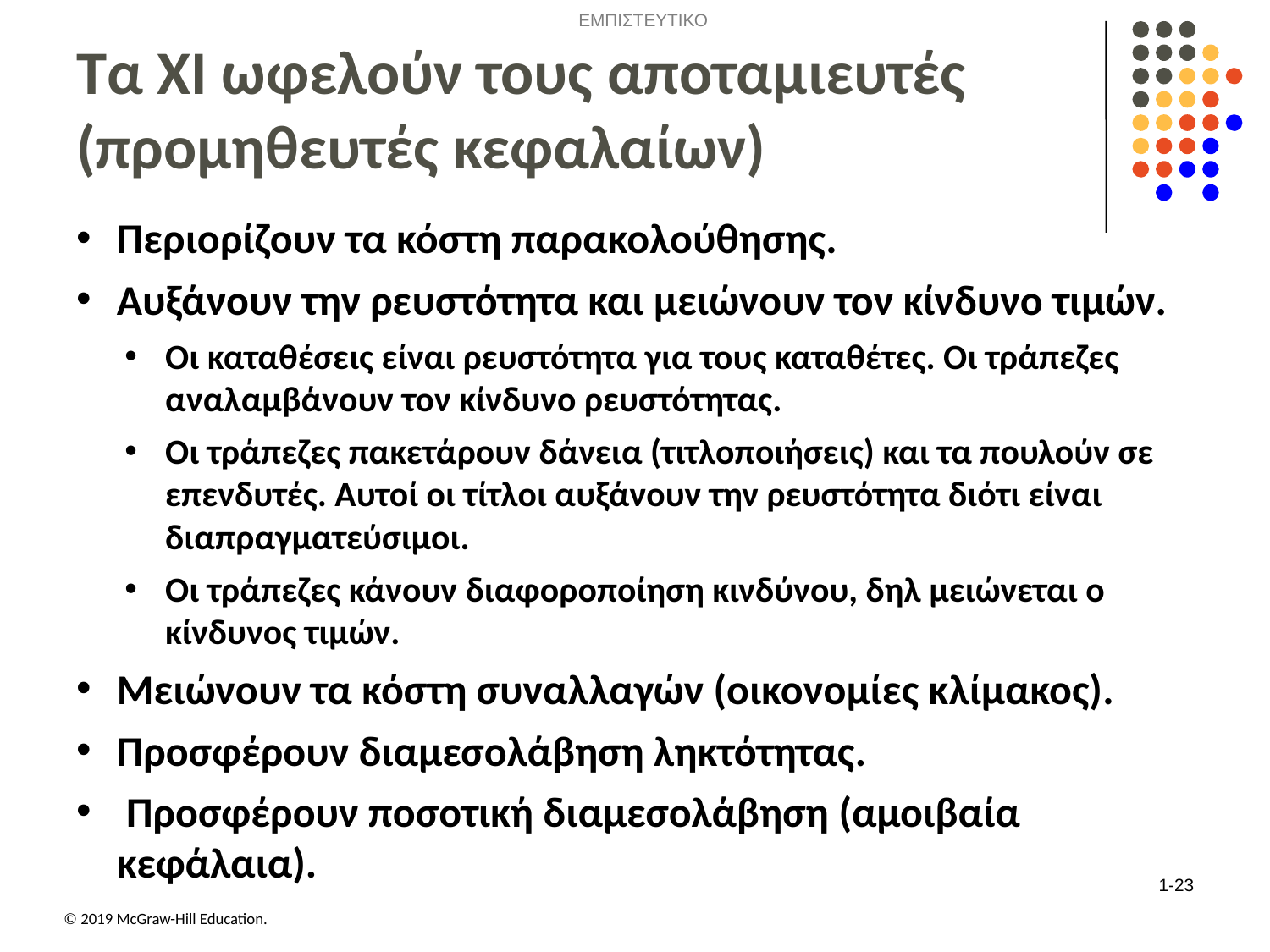

# Τα ΧΙ ωφελούν τους αποταμιευτές (προμηθευτές κεφαλαίων)
Περιορίζουν τα κόστη παρακολούθησης.
Αυξάνουν την ρευστότητα και μειώνουν τον κίνδυνο τιμών.
Οι καταθέσεις είναι ρευστότητα για τους καταθέτες. Οι τράπεζες αναλαμβάνουν τον κίνδυνο ρευστότητας.
Οι τράπεζες πακετάρουν δάνεια (τιτλοποιήσεις) και τα πουλούν σε επενδυτές. Αυτοί οι τίτλοι αυξάνουν την ρευστότητα διότι είναι διαπραγματεύσιμοι.
Οι τράπεζες κάνουν διαφοροποίηση κινδύνου, δηλ μειώνεται ο κίνδυνος τιμών.
Μειώνουν τα κόστη συναλλαγών (οικονομίες κλίμακος).
Προσφέρουν διαμεσολάβηση ληκτότητας.
 Προσφέρουν ποσοτική διαμεσολάβηση (αμοιβαία κεφάλαια).
1-23